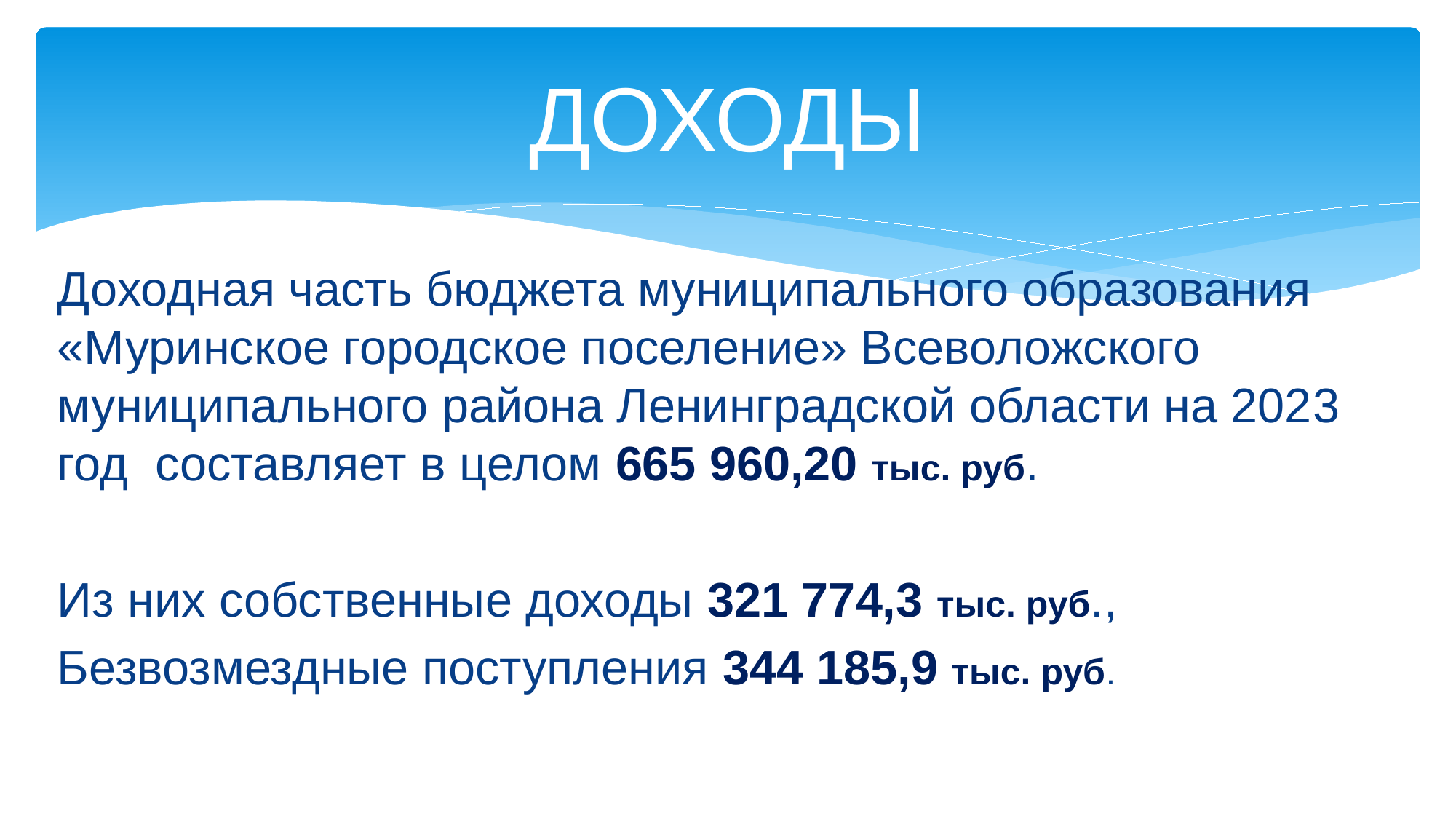

# ДОХОДЫ
Доходная часть бюджета муниципального образования «Муринское городское поселение» Всеволожского муниципального района Ленинградской области на 2023 год  составляет в целом 665 960,20 тыс. руб.

Из них собственные доходы 321 774,3 тыс. руб.,
Безвозмездные поступления 344 185,9 тыс. руб.